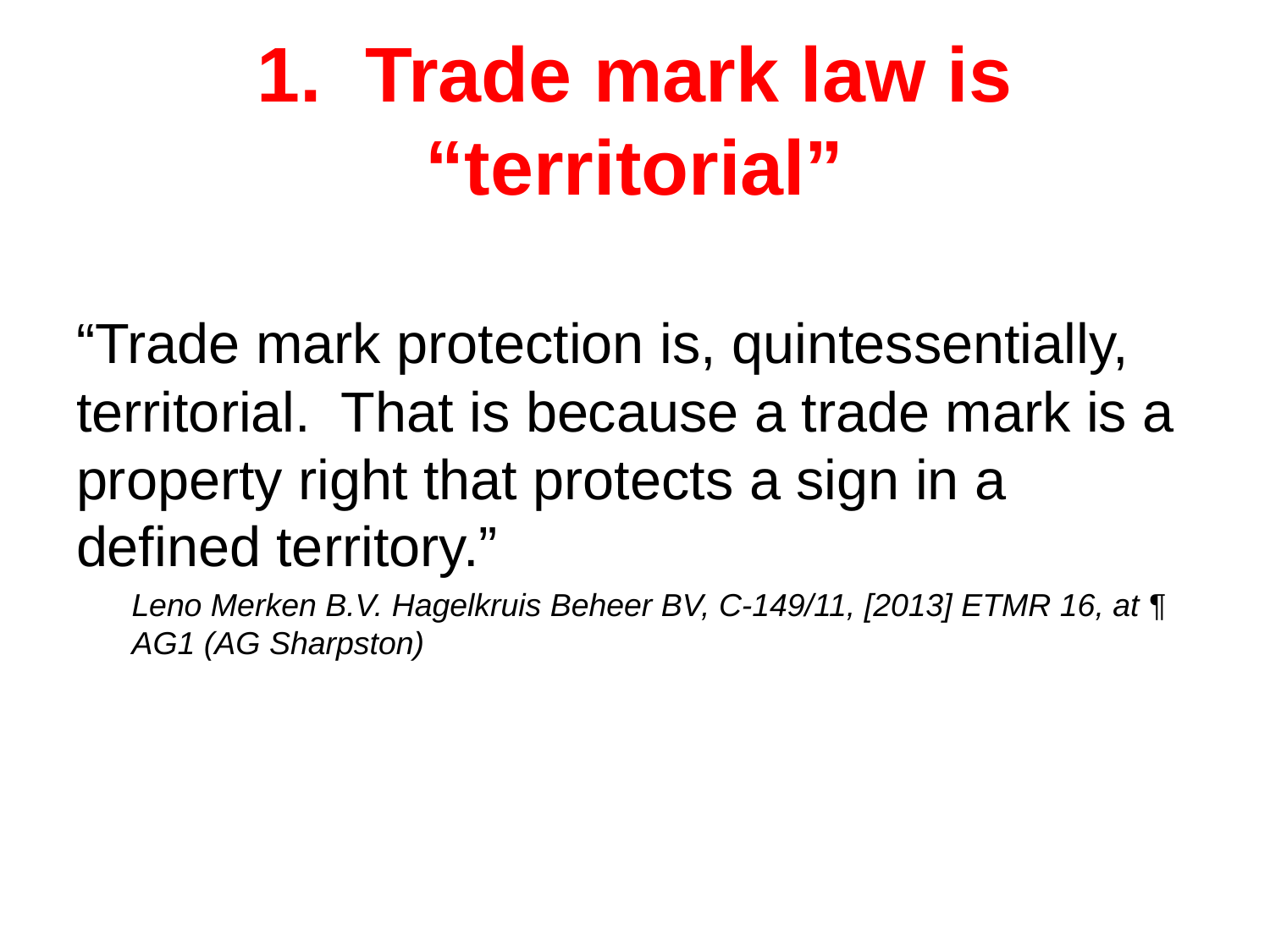

# 1.  Trade mark law is “territorial”

“Trade mark protection is, quintessentially, territorial.  That is because a trade mark is a property right that protects a sign in a defined territory.”
Leno Merken B.V. Hagelkruis Beheer BV, C-149/11, [2013] ETMR 16, at ¶ AG1 (AG Sharpston)